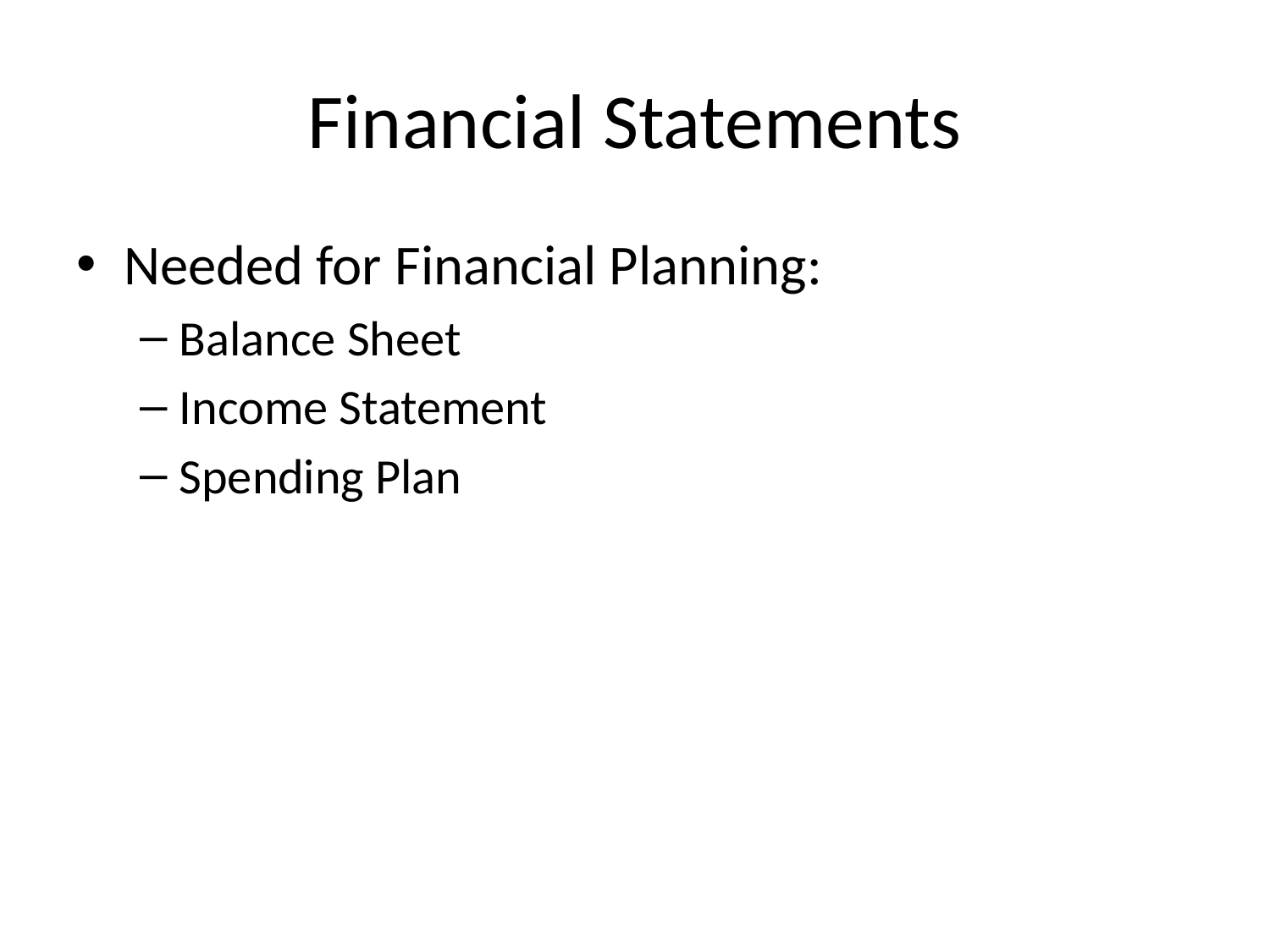

# Financial Statements
Needed for Financial Planning:
Balance Sheet
Income Statement
Spending Plan